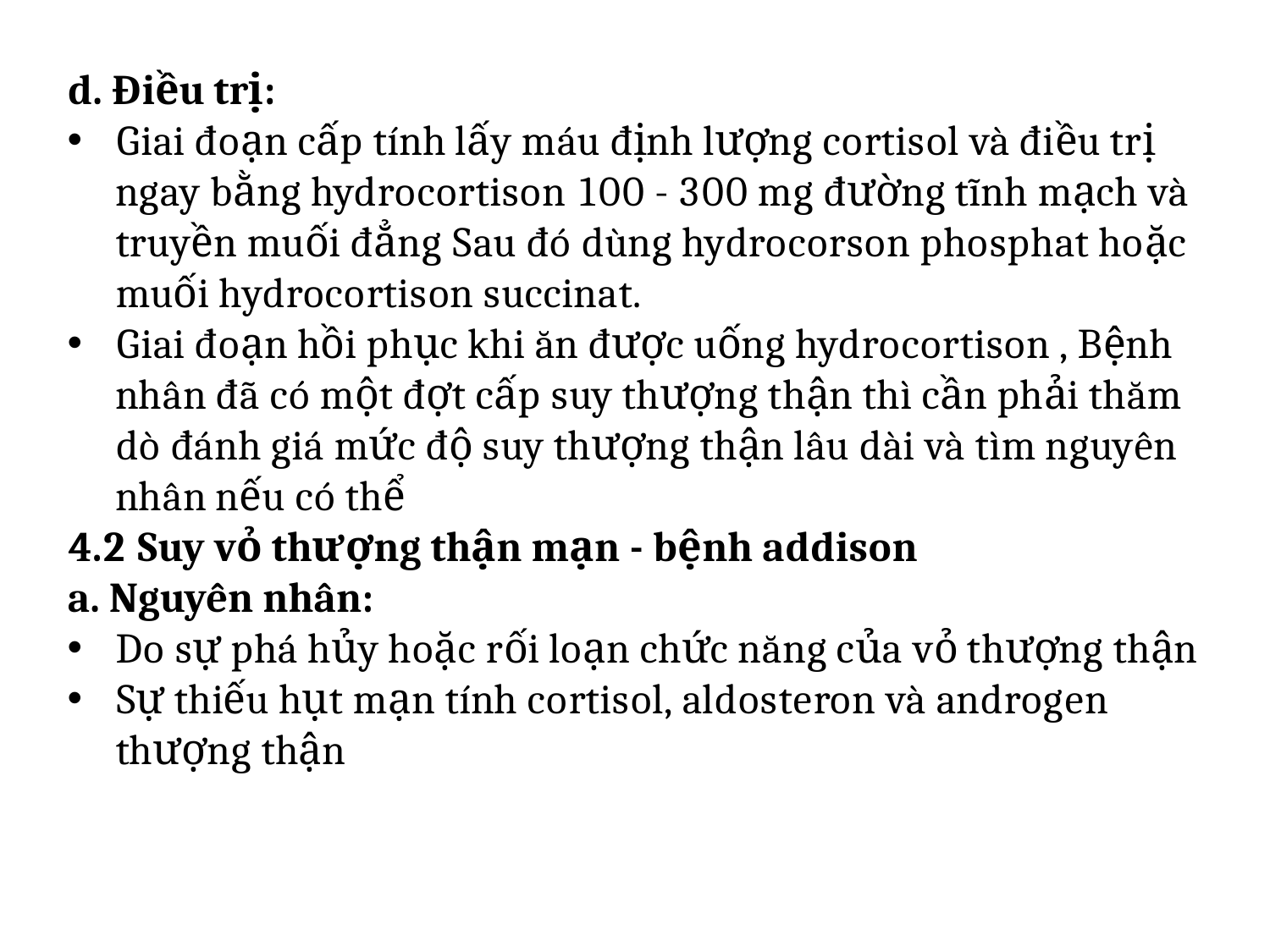

d. Điều trị:
Giai đoạn cấp tính lấy máu định lượng cortisol và điều trị ngay bằng hydrocortison 100 - 300 mg đường tĩnh mạch và truyền muối đẳng Sau đó dùng hydrocorson phosphat hoặc muối hydrocortison succinat.
Giai đoạn hồi phục khi ăn được uống hydrocortison , Bệnh nhân đã có một đợt cấp suy thượng thận thì cần phải thăm dò đánh giá mức độ suy thượng thận lâu dài và tìm nguyên nhân nếu có thể
4.2 Suy vỏ thượng thận mạn - bệnh addison
a. Nguyên nhân:
Do sự phá hủy hoặc rối loạn chức năng của vỏ thượng thận
Sự thiếu hụt mạn tính cortisol, aldosteron và androgen thượng thận